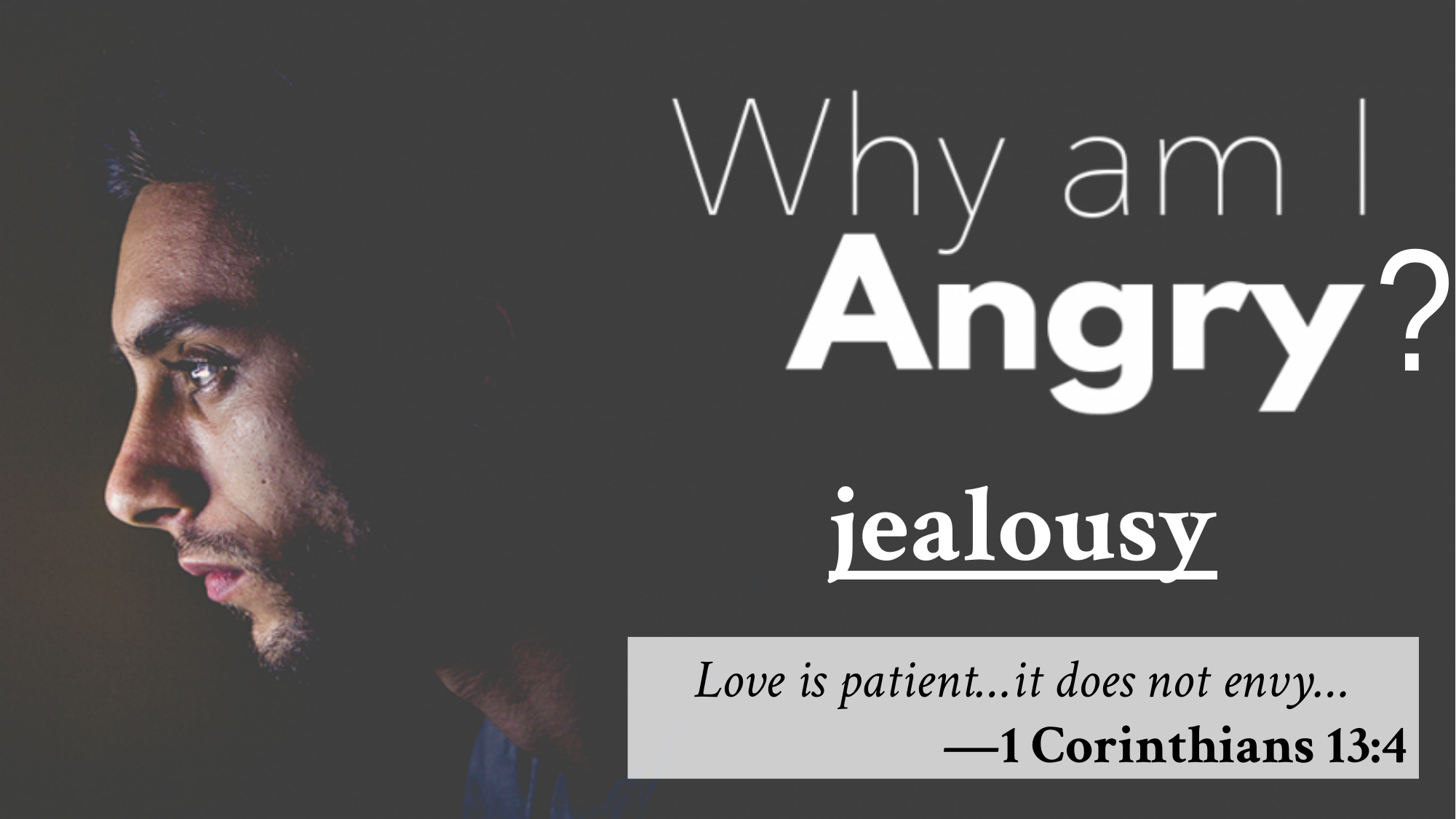

?
jealousy
Love is patient…it does not envy…
—1 Corinthians 13:4